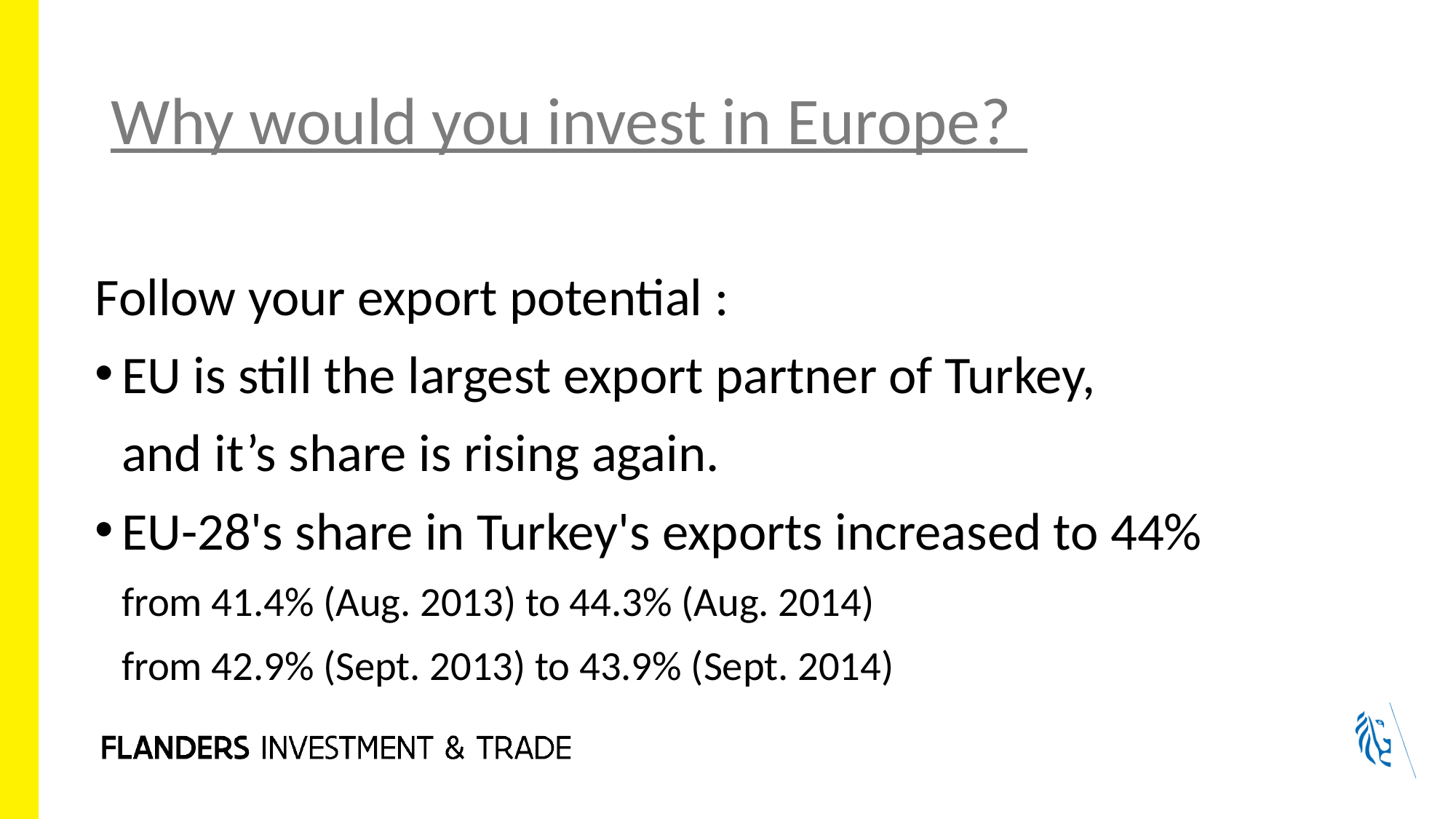

# Why would you invest in Europe?
Follow your export potential :
EU is still the largest export partner of Turkey,
	and it’s share is rising again.
EU-28's share in Turkey's exports increased to 44%
		from 41.4% (Aug. 2013) to 44.3% (Aug. 2014)
		from 42.9% (Sept. 2013) to 43.9% (Sept. 2014)